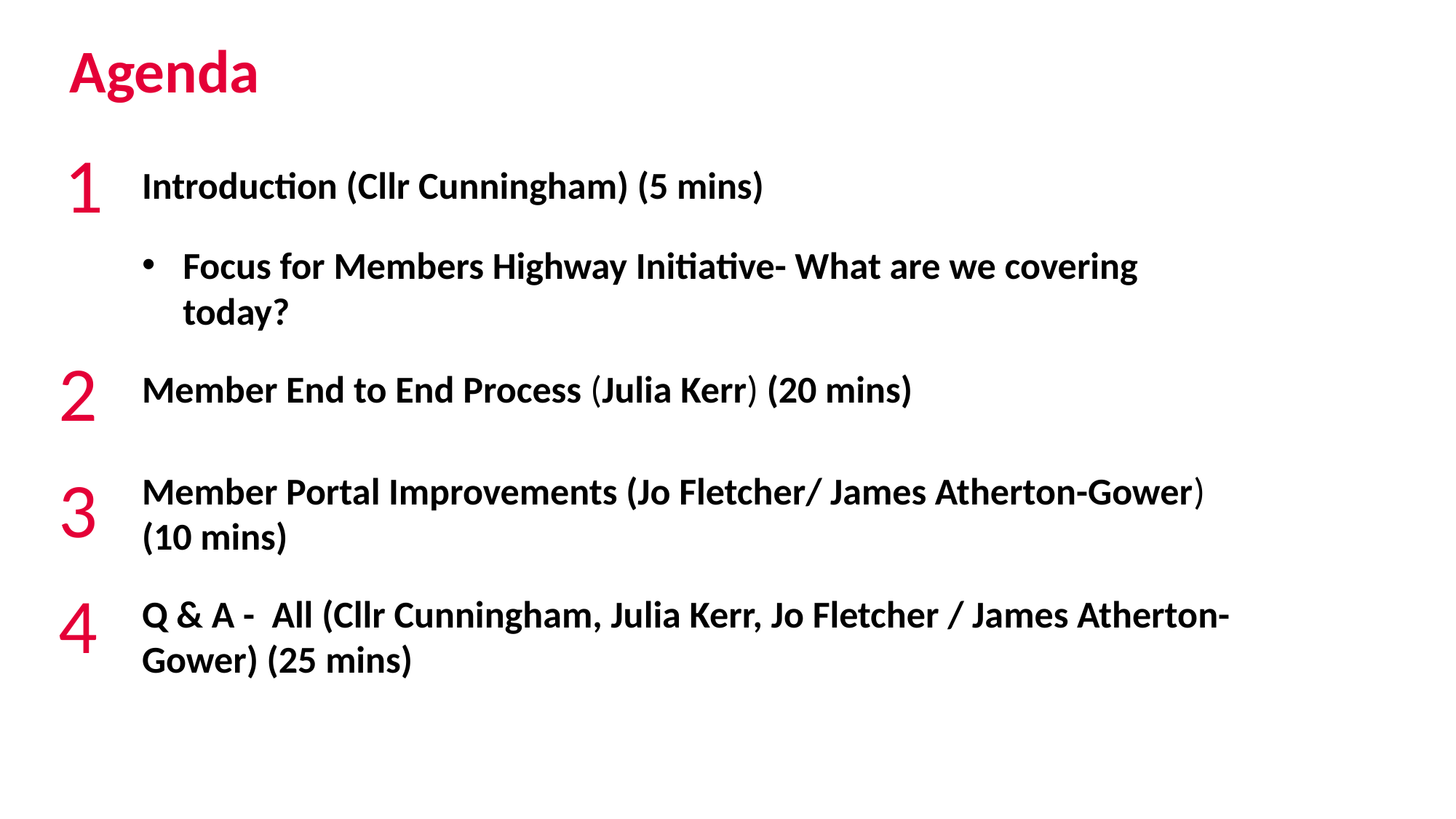

# Agenda
1

Introduction (Cllr Cunningham) (5 mins)
Focus for Members Highway Initiative- What are we covering today?
2
Member End to End Process (Julia Kerr) (20 mins)
3

Member Portal Improvements (Jo Fletcher/ James Atherton-Gower) (10 mins)
4

Q & A -  All (Cllr Cunningham, Julia Kerr, Jo Fletcher / James Atherton-Gower) (25 mins)